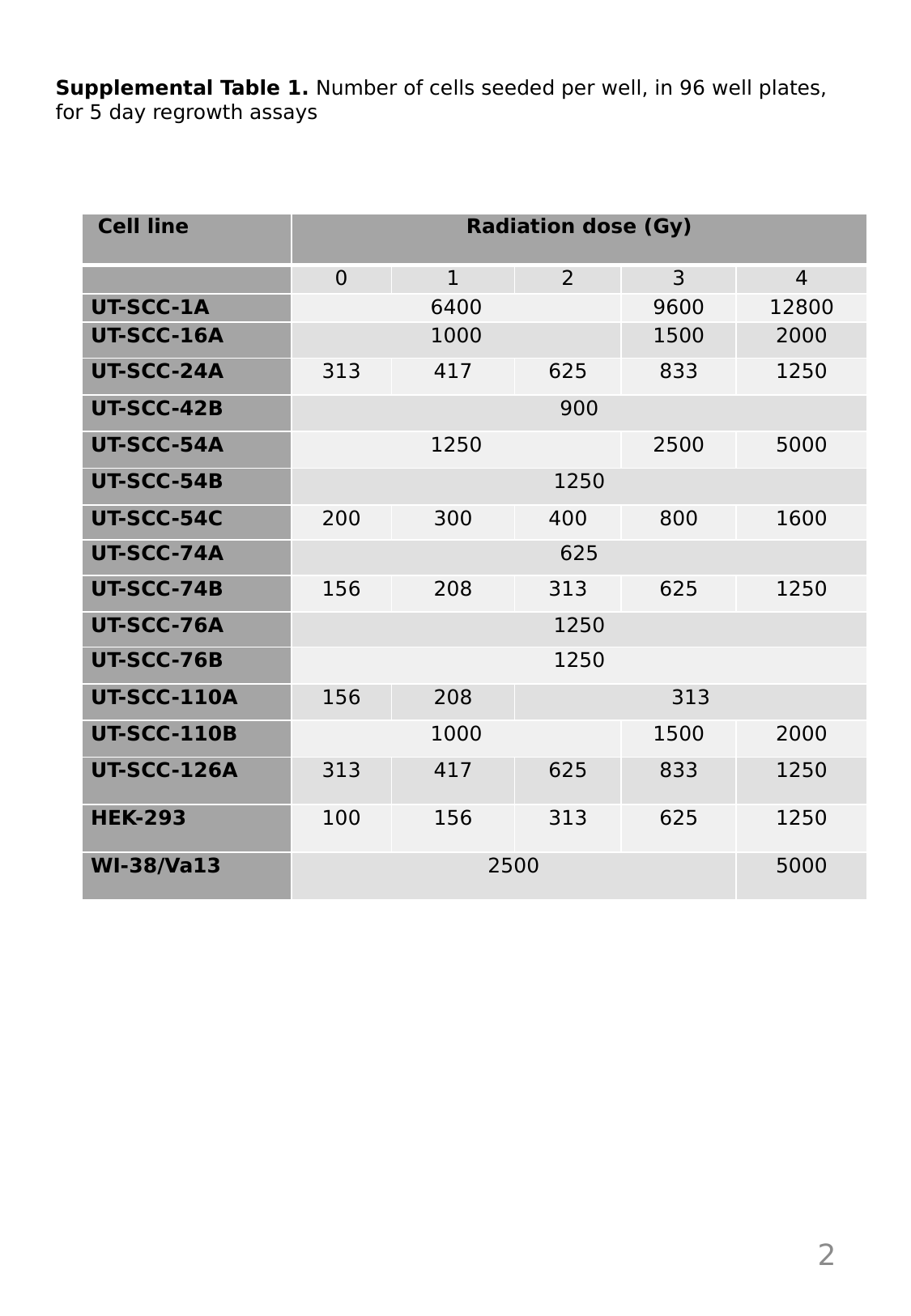

Supplemental Table 1. Number of cells seeded per well, in 96 well plates, for 5 day regrowth assays
| Cell line | Radiation dose (Gy) |  |  |  |  |
| --- | --- | --- | --- | --- | --- |
|  | 0 | 1 | 2 | 3 | 4 |
| UT-SCC-1A | 6400 |  |  | 9600 | 12800 |
| UT-SCC-16A | 1000 |  |  | 1500 | 2000 |
| UT-SCC-24A | 313 | 417 | 625 | 833 | 1250 |
| UT-SCC-42B | 900 |  |  |  |  |
| UT-SCC-54A | 1250 |  |  | 2500 | 5000 |
| UT-SCC-54B | 1250 |  |  |  |  |
| UT-SCC-54C | 200 | 300 | 400 | 800 | 1600 |
| UT-SCC-74A | 625 |  |  |  |  |
| UT-SCC-74B | 156 | 208 | 313 | 625 | 1250 |
| UT-SCC-76A | 1250 |  |  |  |  |
| UT-SCC-76B | 1250 |  |  |  |  |
| UT-SCC-110A | 156 | 208 | 313 |  |  |
| UT-SCC-110B | 1000 |  |  | 1500 | 2000 |
| UT-SCC-126A | 313 | 417 | 625 | 833 | 1250 |
| HEK-293 | 100 | 156 | 313 | 625 | 1250 |
| WI-38/Va13 | 2500 |  |  |  | 5000 |
2